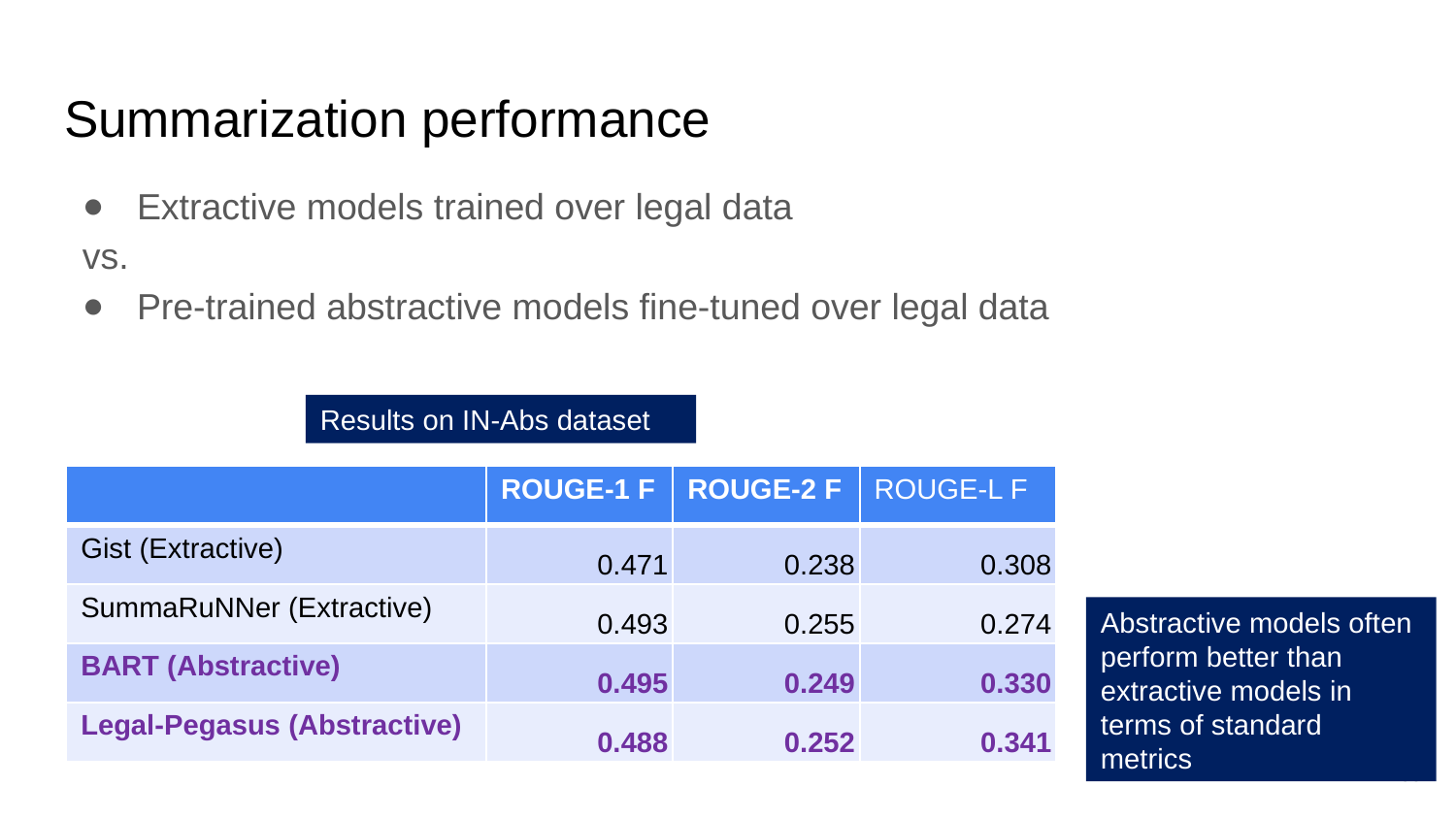

# Summarization performance
Extractive models trained over legal data
vs.
Pre-trained abstractive models fine-tuned over legal data
Results on IN-Abs dataset
|  | ROUGE-1 F | ROUGE-2 F | ROUGE-L F |
| --- | --- | --- | --- |
| Gist (Extractive) | 0.471 | 0.238 | 0.308 |
| SummaRuNNer (Extractive) | 0.493 | 0.255 | 0.274 |
| BART (Abstractive) | 0.495 | 0.249 | 0.330 |
| Legal-Pegasus (Abstractive) | 0.488 | 0.252 | 0.341 |
Abstractive models often perform better than extractive models in terms of standard metrics
35